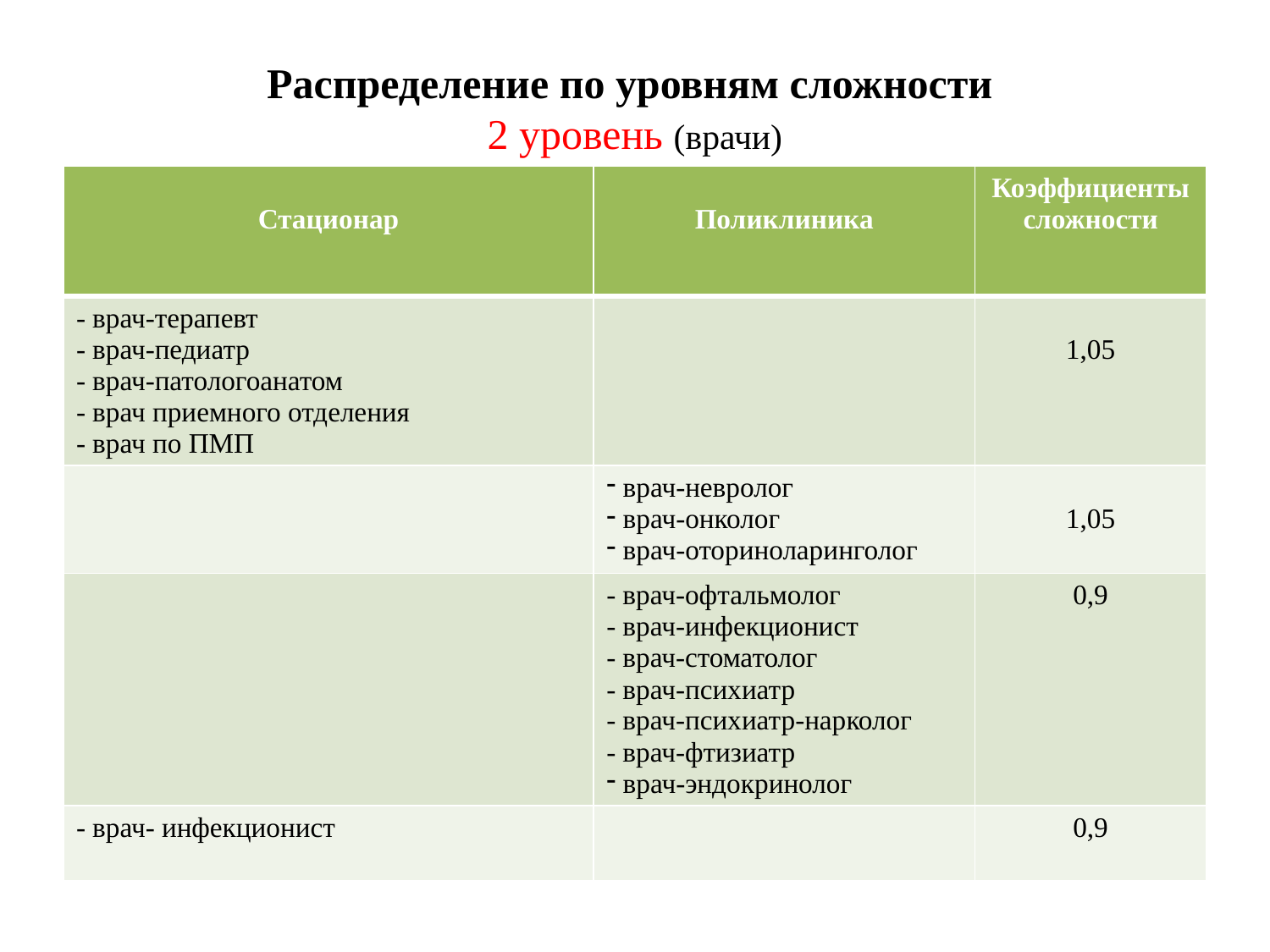

# Распределение по уровням сложности 2 уровень (врачи)
| Стационар | Поликлиника | Коэффициенты сложности |
| --- | --- | --- |
| - врач-терапевт - врач-педиатр - врач-патологоанатом - врач приемного отделения - врач по ПМП |  | 1,05 |
|  | врач-невролог врач-онколог врач-оториноларинголог | 1,05 |
|  | - врач-офтальмолог - врач-инфекционист - врач-стоматолог - врач-психиатр - врач-психиатр-нарколог - врач-фтизиатр врач-эндокринолог | 0,9 |
| - врач- инфекционист |  | 0,9 |